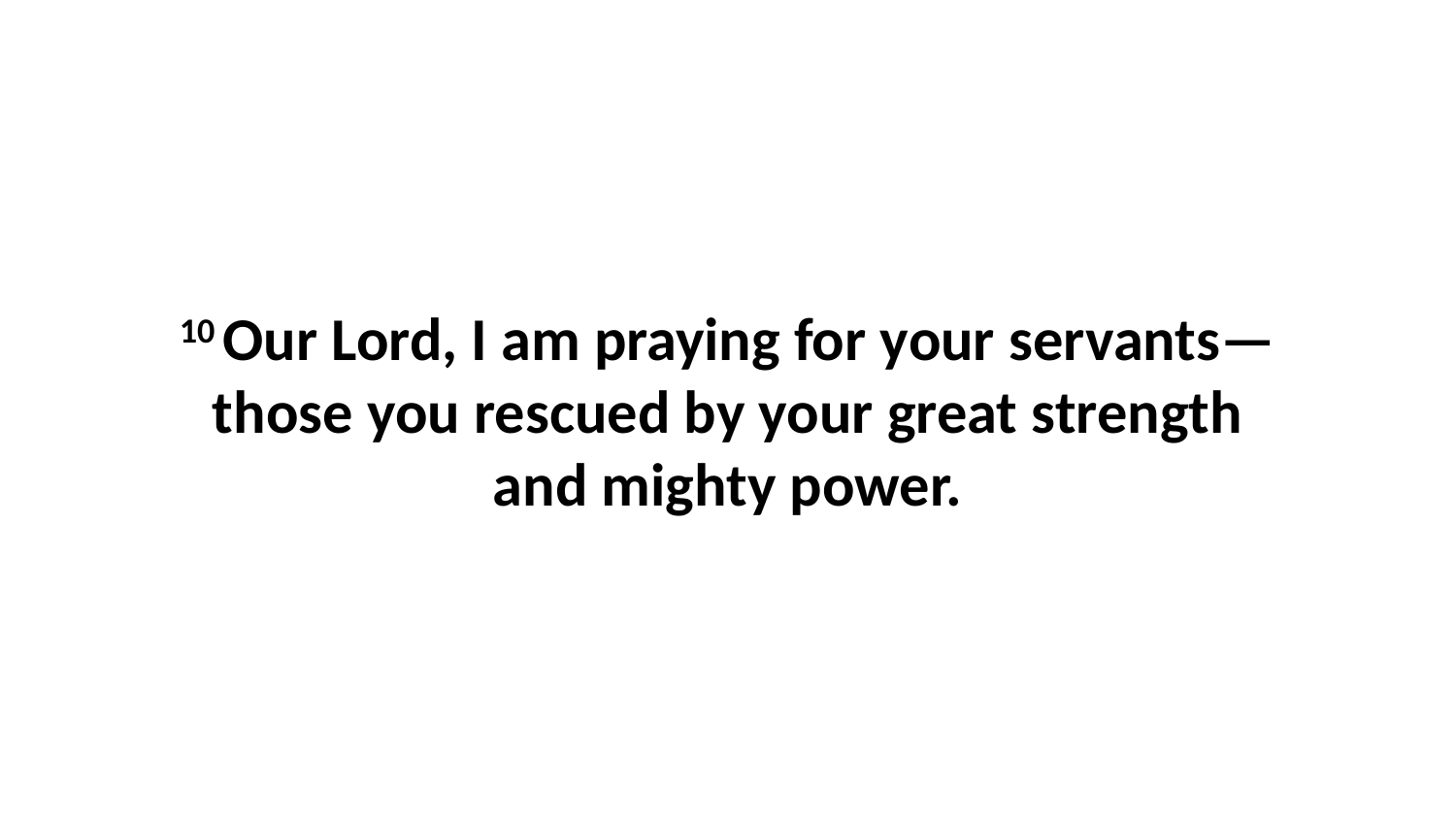

10 Our Lord, I am praying for your servants—those you rescued by your great strength and mighty power.